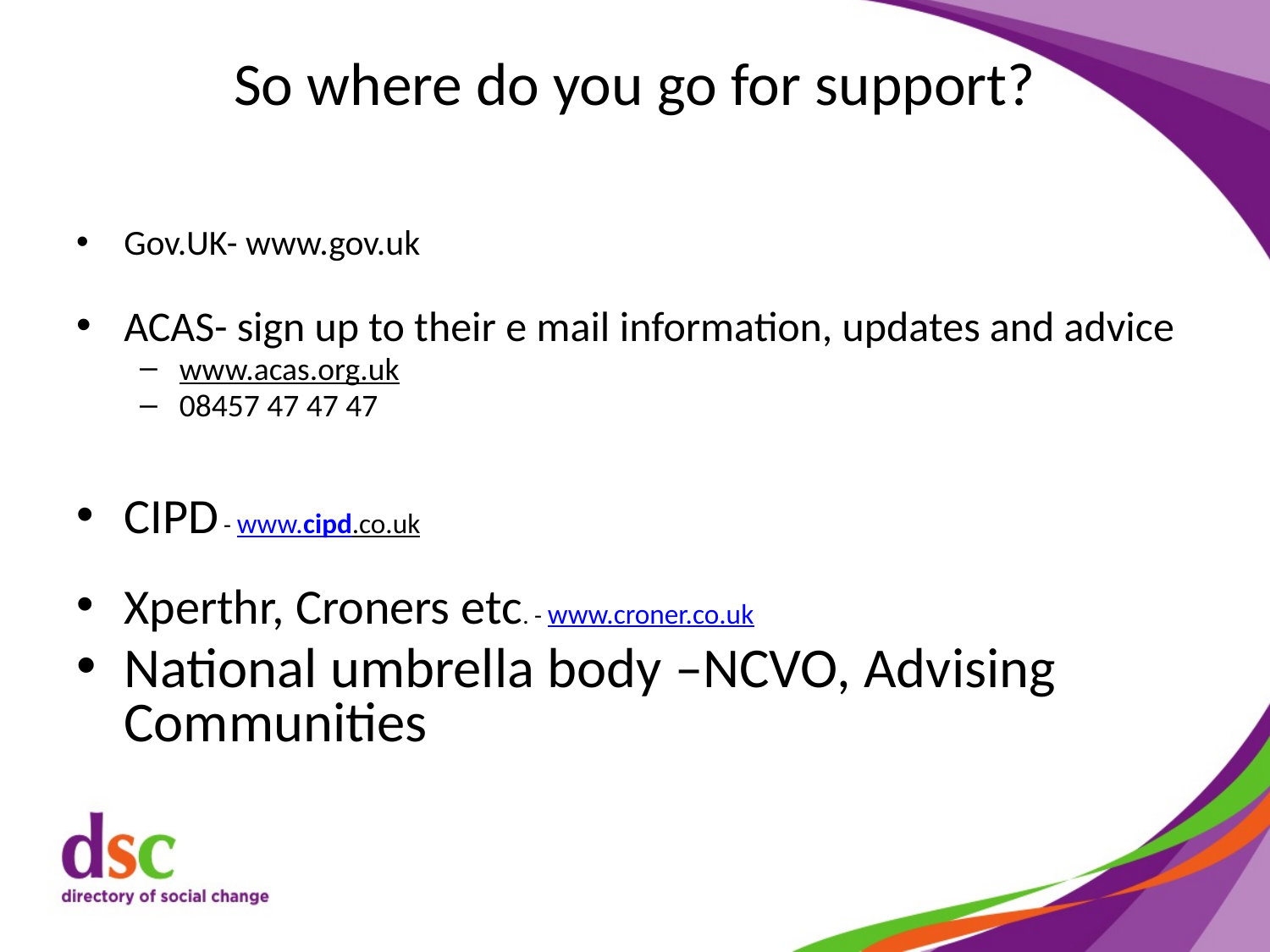

# So where do you go for support?
Gov.UK- www.gov.uk
ACAS- sign up to their e mail information, updates and advice
www.acas.org.uk
08457 47 47 47

CIPD - www.cipd.co.uk

Xperthr, Croners etc. - www.croner.co.uk
National umbrella body –NCVO, Advising Communities